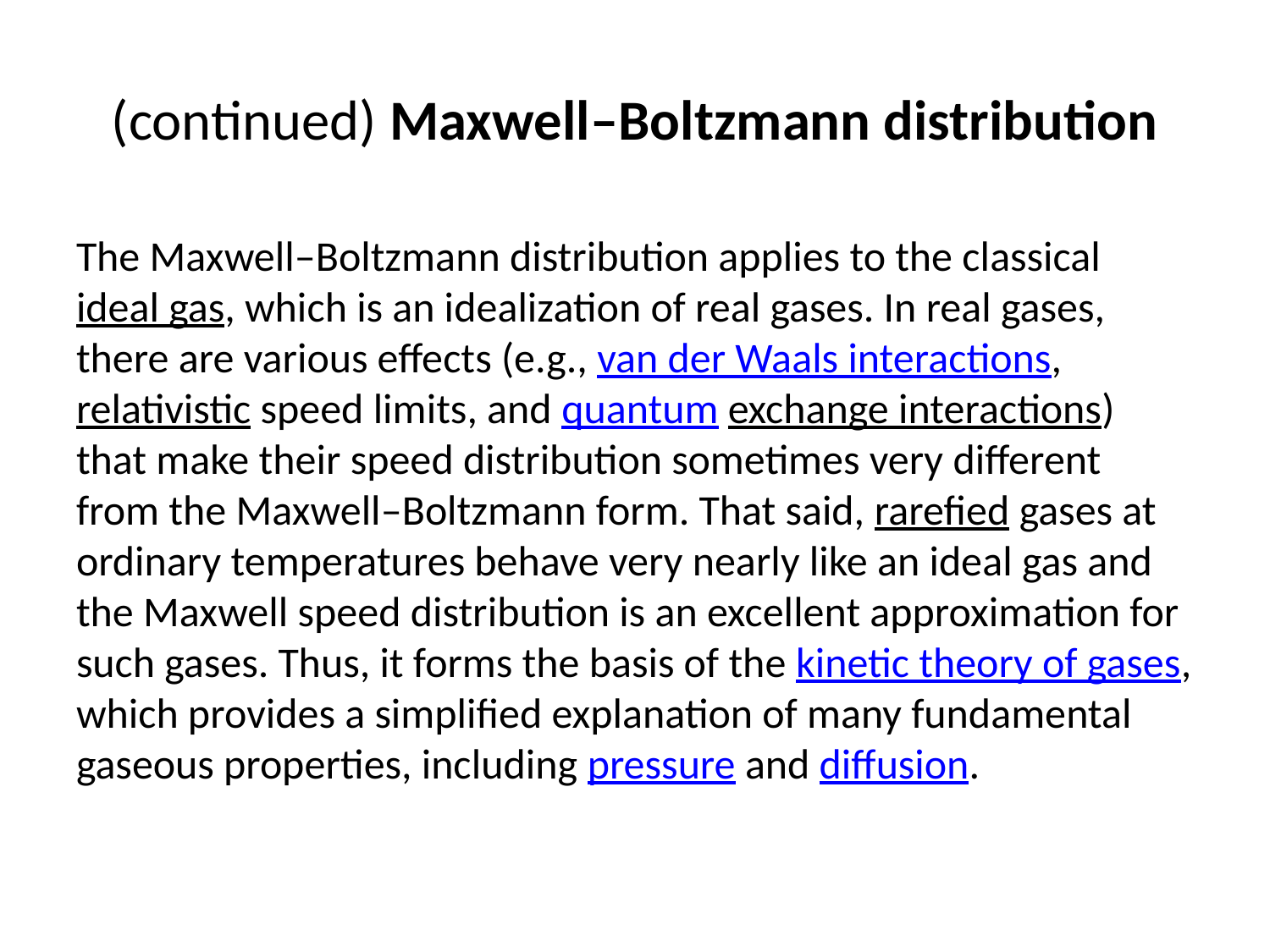

# (continued) Maxwell–Boltzmann distribution
The Maxwell–Boltzmann distribution applies to the classical ideal gas, which is an idealization of real gases. In real gases, there are various effects (e.g., van der Waals interactions, relativistic speed limits, and quantum exchange interactions) that make their speed distribution sometimes very different from the Maxwell–Boltzmann form. That said, rarefied gases at ordinary temperatures behave very nearly like an ideal gas and the Maxwell speed distribution is an excellent approximation for such gases. Thus, it forms the basis of the kinetic theory of gases, which provides a simplified explanation of many fundamental gaseous properties, including pressure and diffusion.